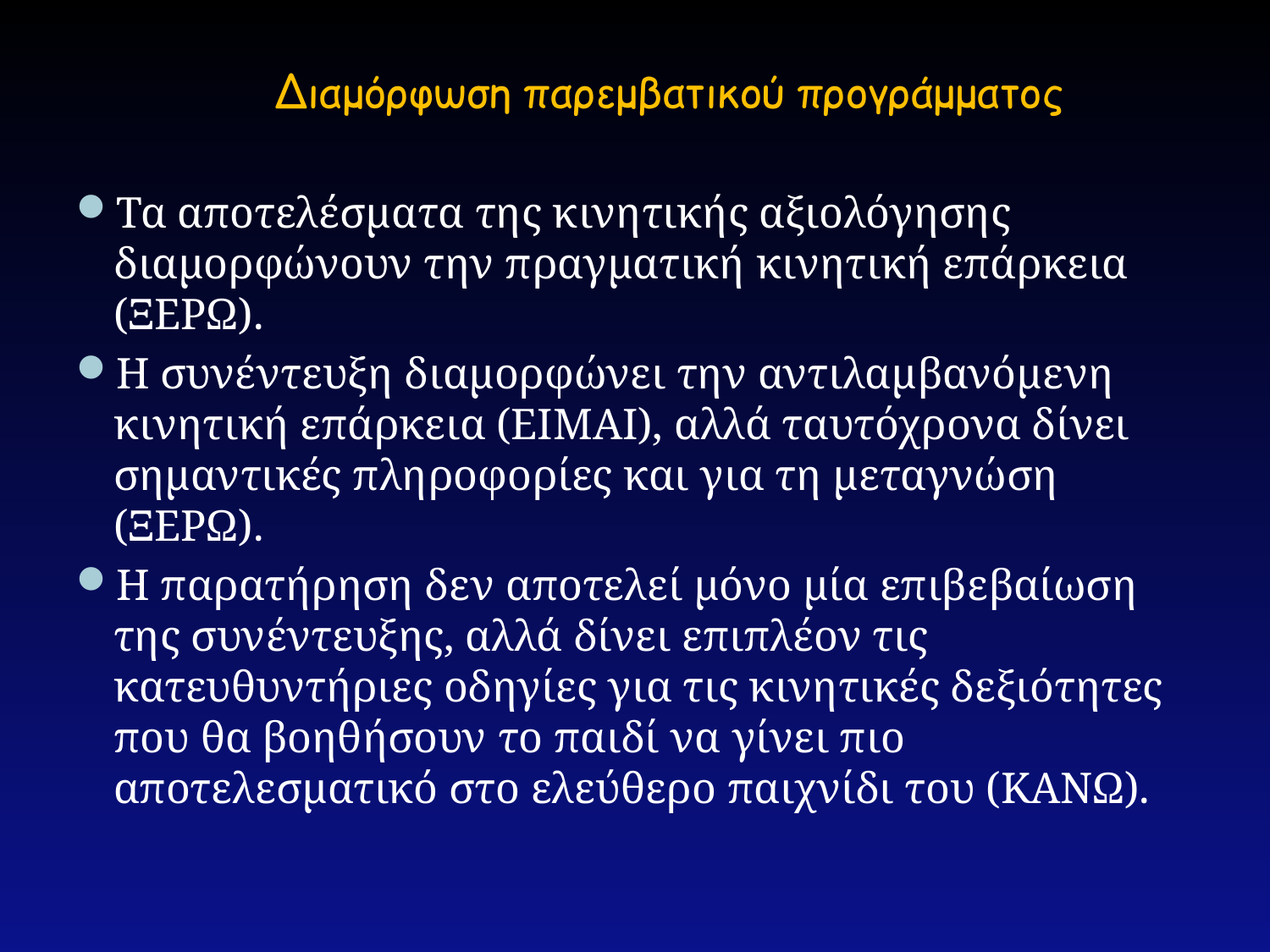

Διαμόρφωση παρεμβατικού προγράμματος
Τα αποτελέσματα της κινητικής αξιολόγησης διαμορφώνουν την πραγματική κινητική επάρκεια (ΞΕΡΩ).
Η συνέντευξη διαμορφώνει την αντιλαμβανόμενη κινητική επάρκεια (ΕΙΜΑΙ), αλλά ταυτόχρονα δίνει σημαντικές πληροφορίες και για τη μεταγνώση (ΞΕΡΩ).
Η παρατήρηση δεν αποτελεί μόνο μία επιβεβαίωση της συνέντευξης, αλλά δίνει επιπλέον τις κατευθυντήριες οδηγίες για τις κινητικές δεξιότητες που θα βοηθήσουν το παιδί να γίνει πιο αποτελεσματικό στο ελεύθερο παιχνίδι του (ΚΑΝΩ).